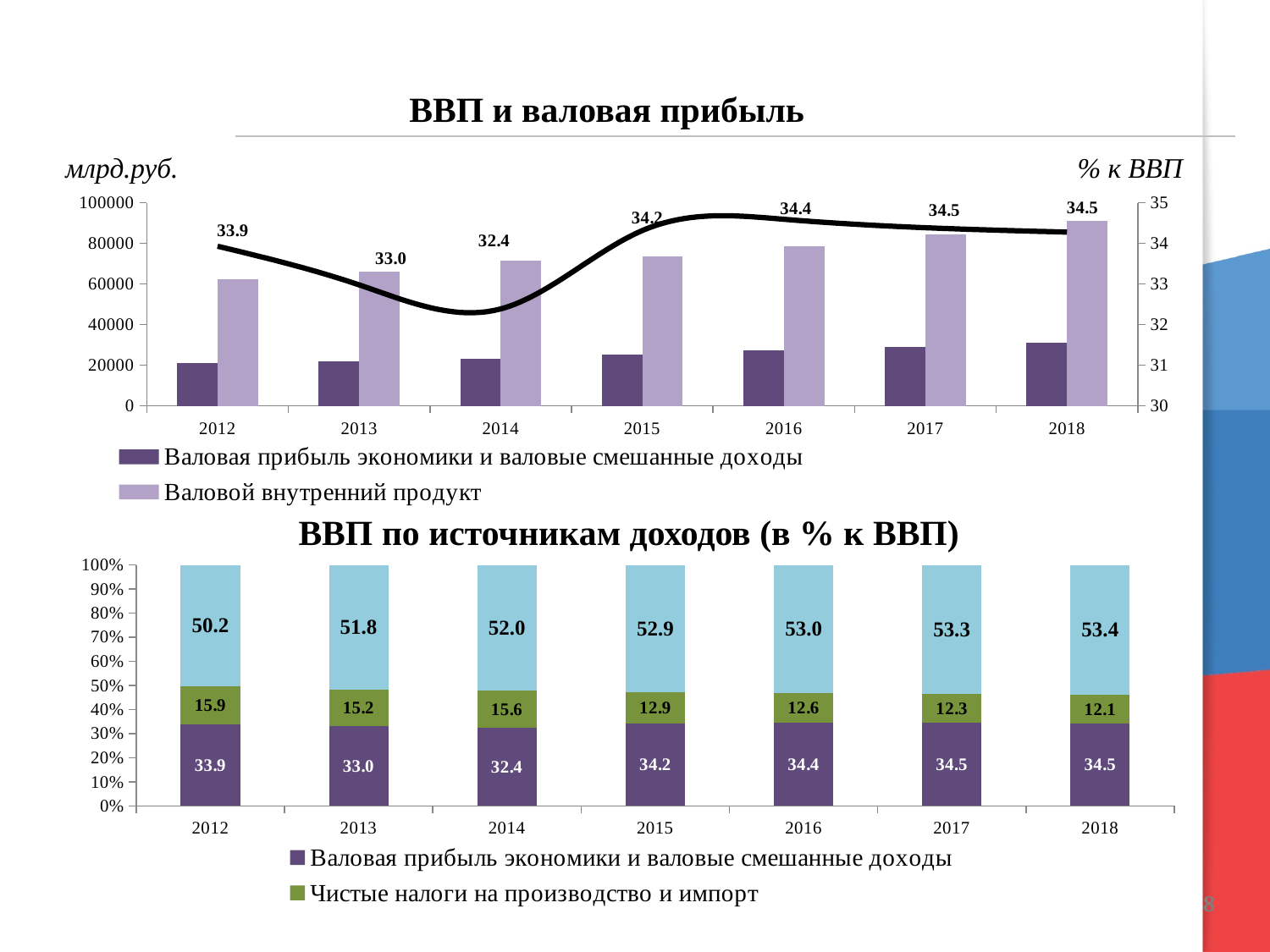

ВВП и валовая прибыль
млрд.руб.
% к ВВП

### Chart

| Category | Валовая прибыль экономики и валовые смешанные доходы | Валовой внутренний продукт | Валовая прибыль экономики и валовые смешанные доходы в % к ВВП (правая шкала) |
|---|---|---|---|
| 2012 | 21097.4 | 62176.5 | 33.93146928501926 |
| 2013 | 21829.1 | 66190.1 | 32.97940326423438 |
| 2014 | 23126.577500000007 | 71406.3993 | 32.387261823465174 |
| 2015 | 25228.653445189997 | 73515.0 | 34.31769495366932 |
| 2016 | 27151.876798600002 | 78486.0 | 34.5945478156614 |
| 2017 | 28972.4193661 | 84254.0 | 34.3869957107081 |
| 2018 | 31217.148903299996 | 91068.0 | 34.27894419916985 |
ВВП по источникам доходов (в % к ВВП)

### Chart

| Category | Валовая прибыль экономики и валовые смешанные доходы | Чистые налоги на производство и импорт | Оплата труда наемных работников |
|---|---|---|---|
| 2012 | 33.93146928501926 | 15.852613125537784 | 50.21591758944296 |
| 2013 | 32.97940326423438 | 15.24699313039261 | 51.77360360537301 |
| 2014 | 32.387261823465174 | 15.6297221389232 | 51.98301603761163 |
| 2015 | 34.31769495366932 | 12.796081146446303 | 52.88622389988438 |
| 2016 | 34.5945478156614 | 12.271992076803507 | 53.1334601075351 |
| 2017 | 34.3869957107081 | 11.932143439955375 | 53.68086084933653 |
| 2018 | 34.27894419916985 | 11.80407069080248 | 53.91698511002767 |